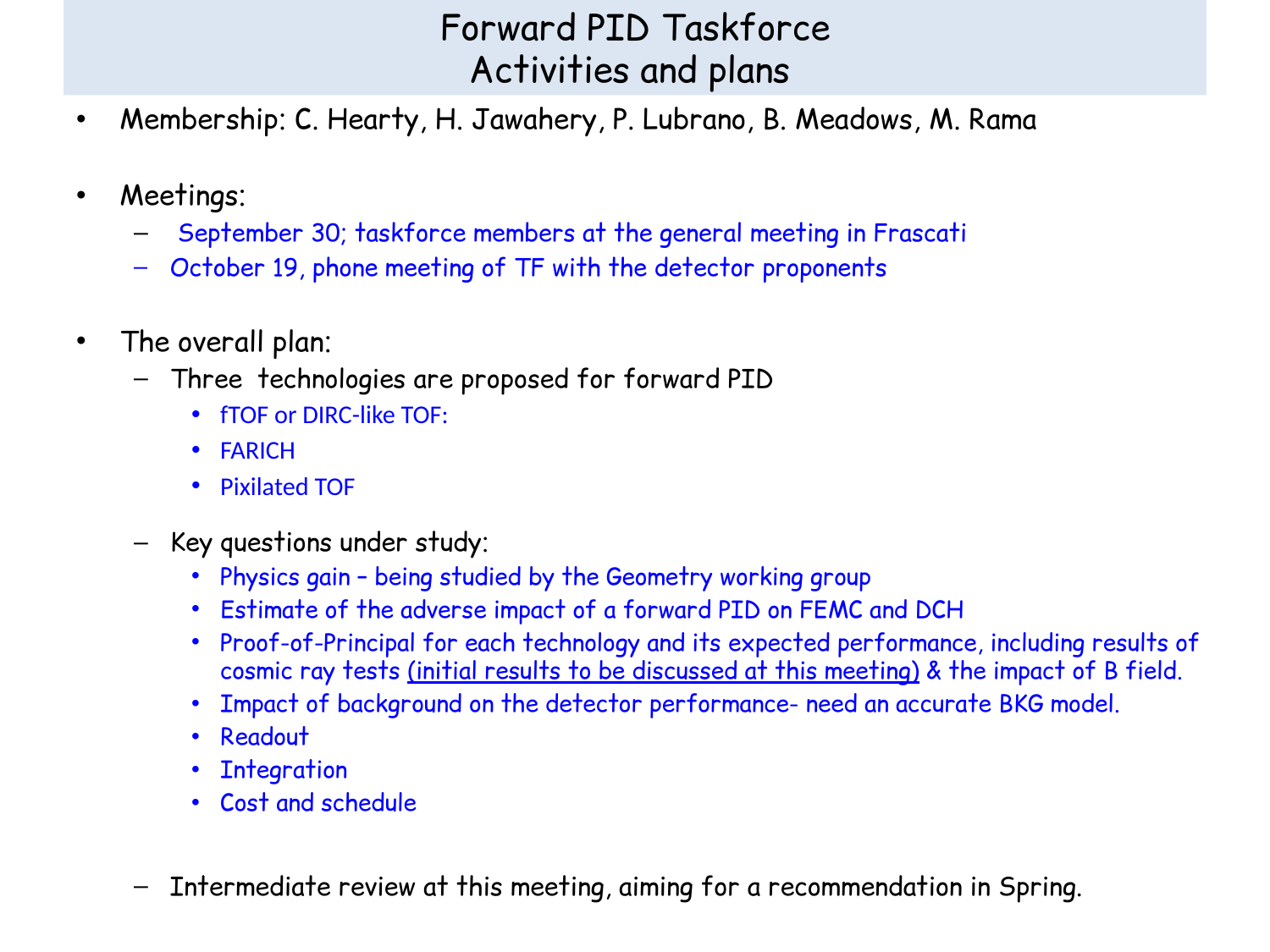

# Forward PID Taskforce Activities and plans
Membership: C. Hearty, H. Jawahery, P. Lubrano, B. Meadows, M. Rama

Meetings:
 September 30; taskforce members at the general meeting in Frascati
October 19, phone meeting of TF with the detector proponents

The overall plan:
Three  technologies are proposed for forward PID
fTOF or DIRC-like TOF:
FARICH
Pixilated TOF

Key questions under study:
Physics gain – being studied by the Geometry working group
Estimate of the adverse impact of a forward PID on FEMC and DCH
Proof-of-Principal for each technology and its expected performance, including results of cosmic ray tests (initial results to be discussed at this meeting) & the impact of B field.
Impact of background on the detector performance- need an accurate BKG model.
Readout
Integration
Cost and schedule

Intermediate review at this meeting, aiming for a recommendation in Spring.